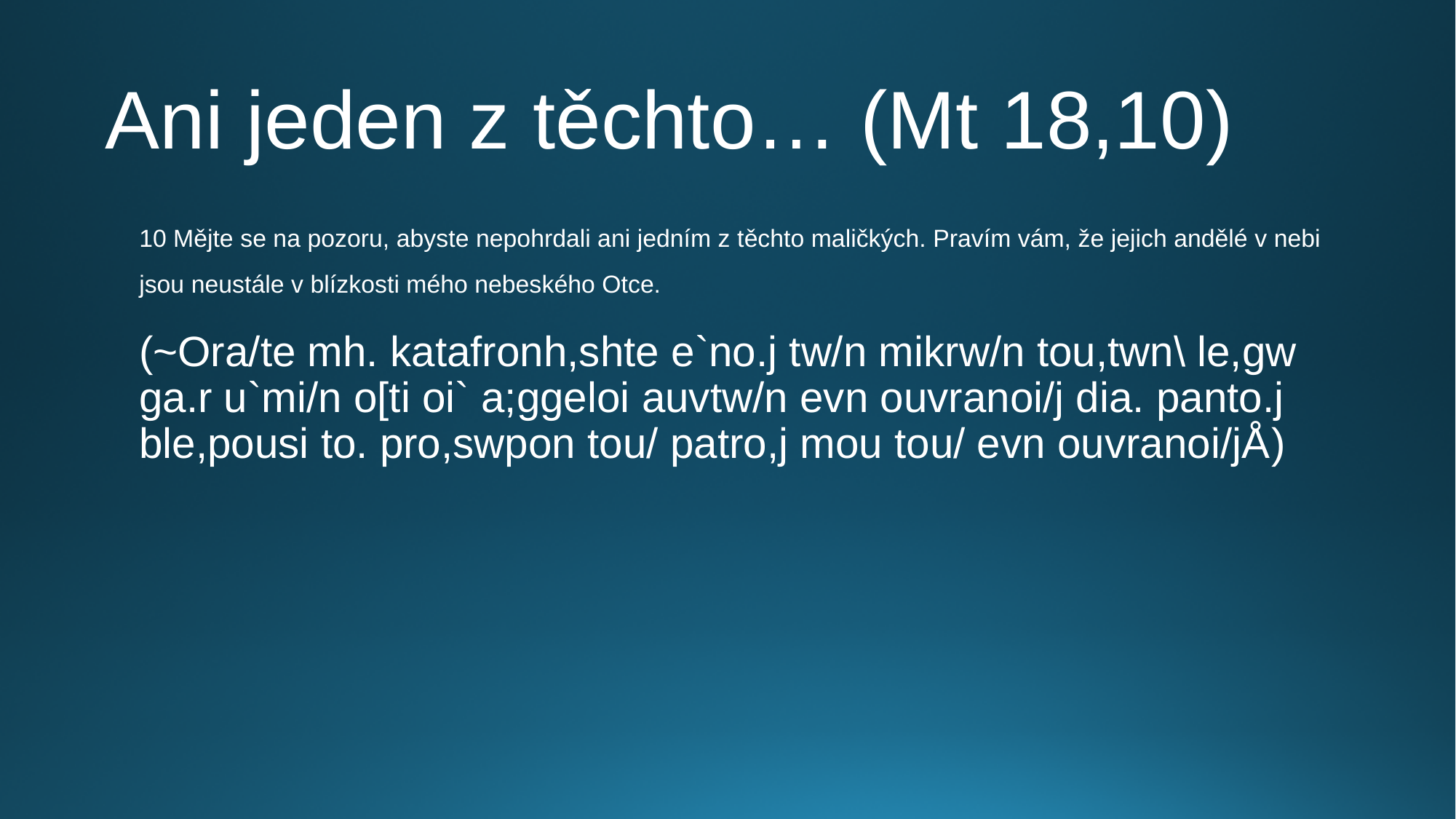

# Ani jeden z těchto… (Mt 18,10)
10 Mějte se na pozoru, abyste nepohrdali ani jedním z těchto maličkých. Pravím vám, že jejich andělé v nebi jsou neustále v blízkosti mého nebeského Otce.
(~Ora/te mh. katafronh,shte e`no.j tw/n mikrw/n tou,twn\ le,gw ga.r u`mi/n o[ti oi` a;ggeloi auvtw/n evn ouvranoi/j dia. panto.j ble,pousi to. pro,swpon tou/ patro,j mou tou/ evn ouvranoi/jÅ)